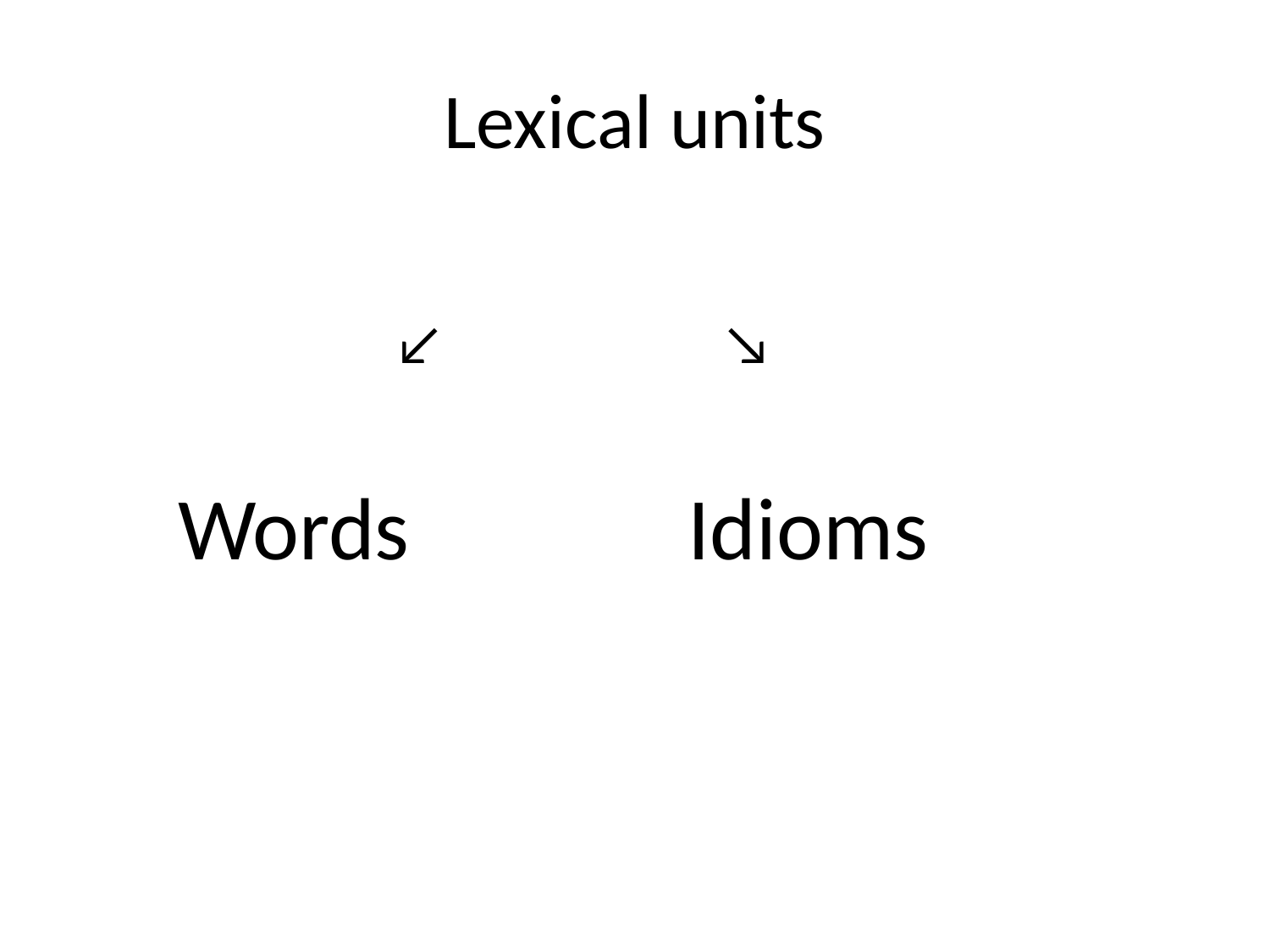

# Lexical units

                         ↙                      ↘

        Words              Idioms